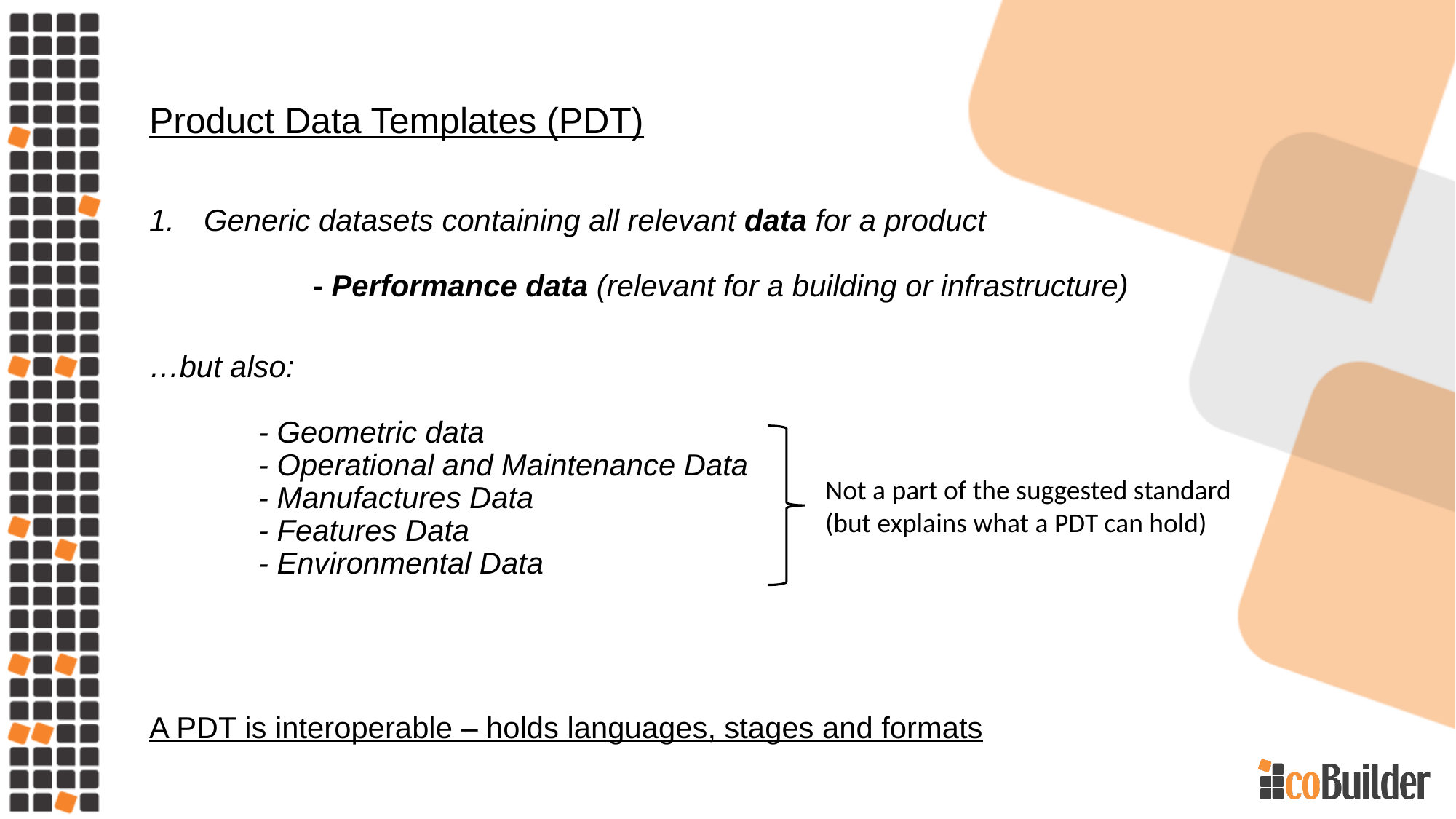

Product Data Templates (PDT)

Generic datasets containing all relevant data for a product
	- Performance data (relevant for a building or infrastructure)
…but also:
	- Geometric data
	- Operational and Maintenance Data
	- Manufactures Data
	- Features Data
	- Environmental Data
A PDT is interoperable – holds languages, stages and formats

Not a part of the suggested standard
(but explains what a PDT can hold)